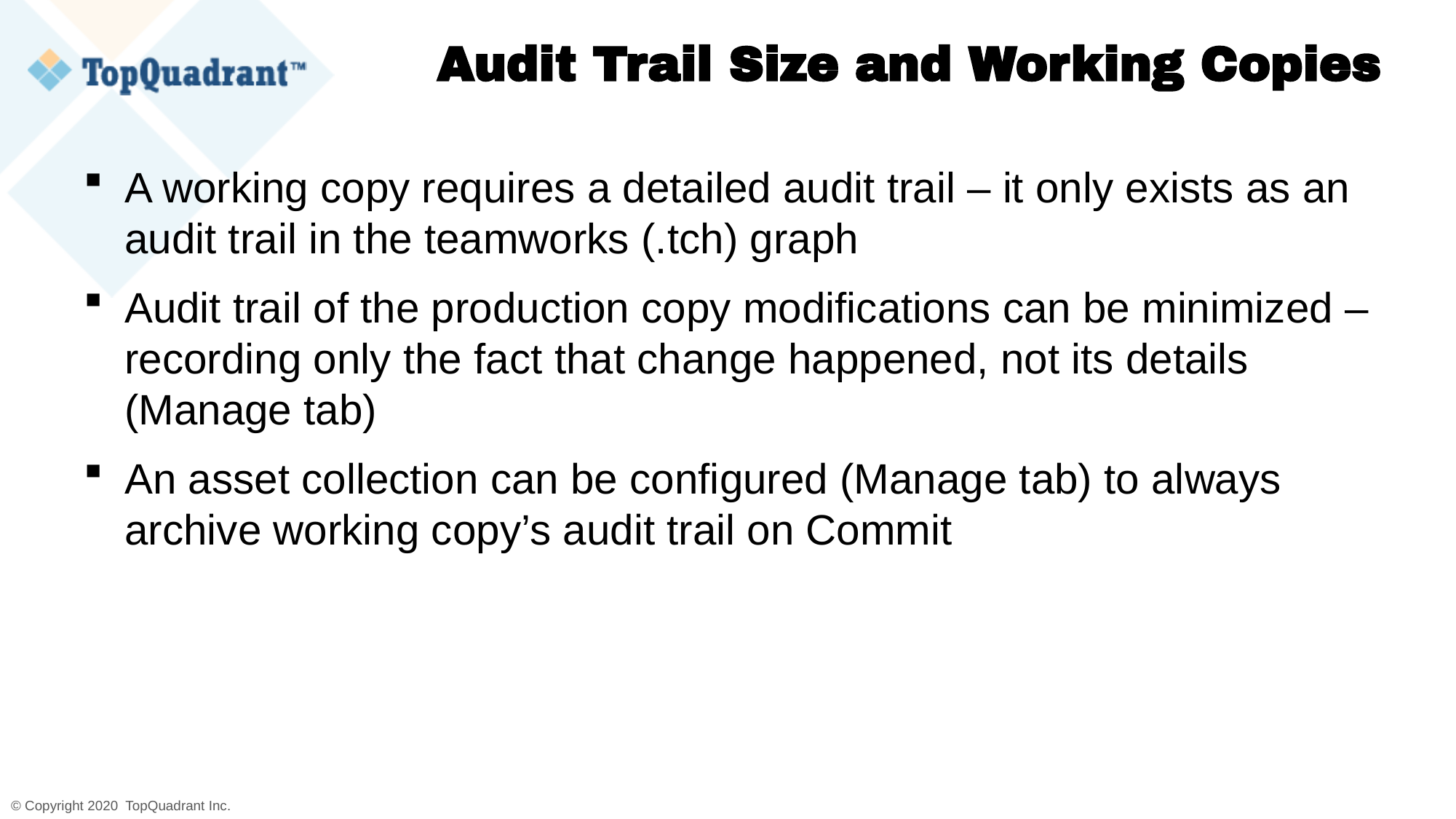

# Audit Trail Size and Working Copies
A working copy requires a detailed audit trail – it only exists as an audit trail in the teamworks (.tch) graph
Audit trail of the production copy modifications can be minimized – recording only the fact that change happened, not its details (Manage tab)
An asset collection can be configured (Manage tab) to always archive working copy’s audit trail on Commit